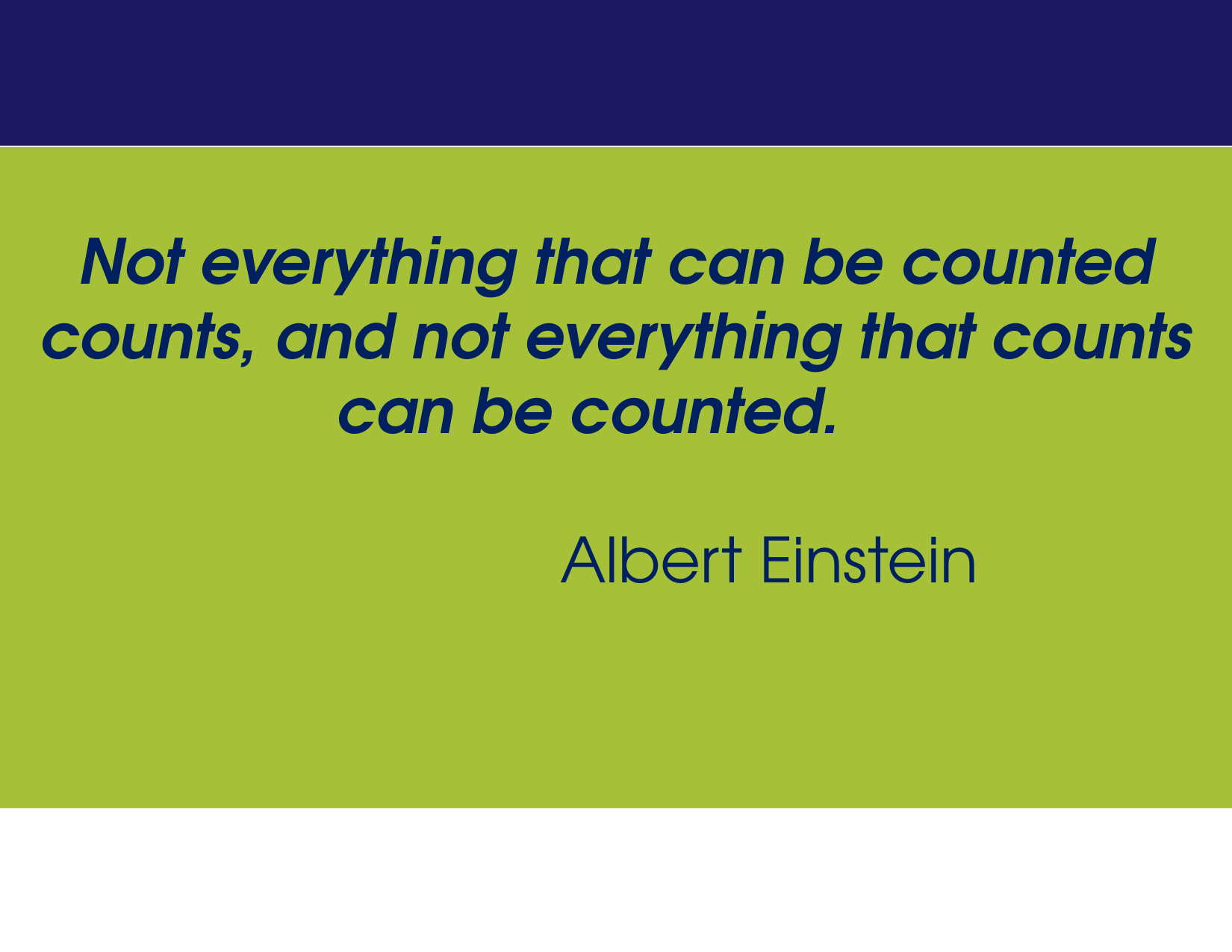

Not everything that can be counted counts, and not everything that counts can be counted.
					Albert Einstein